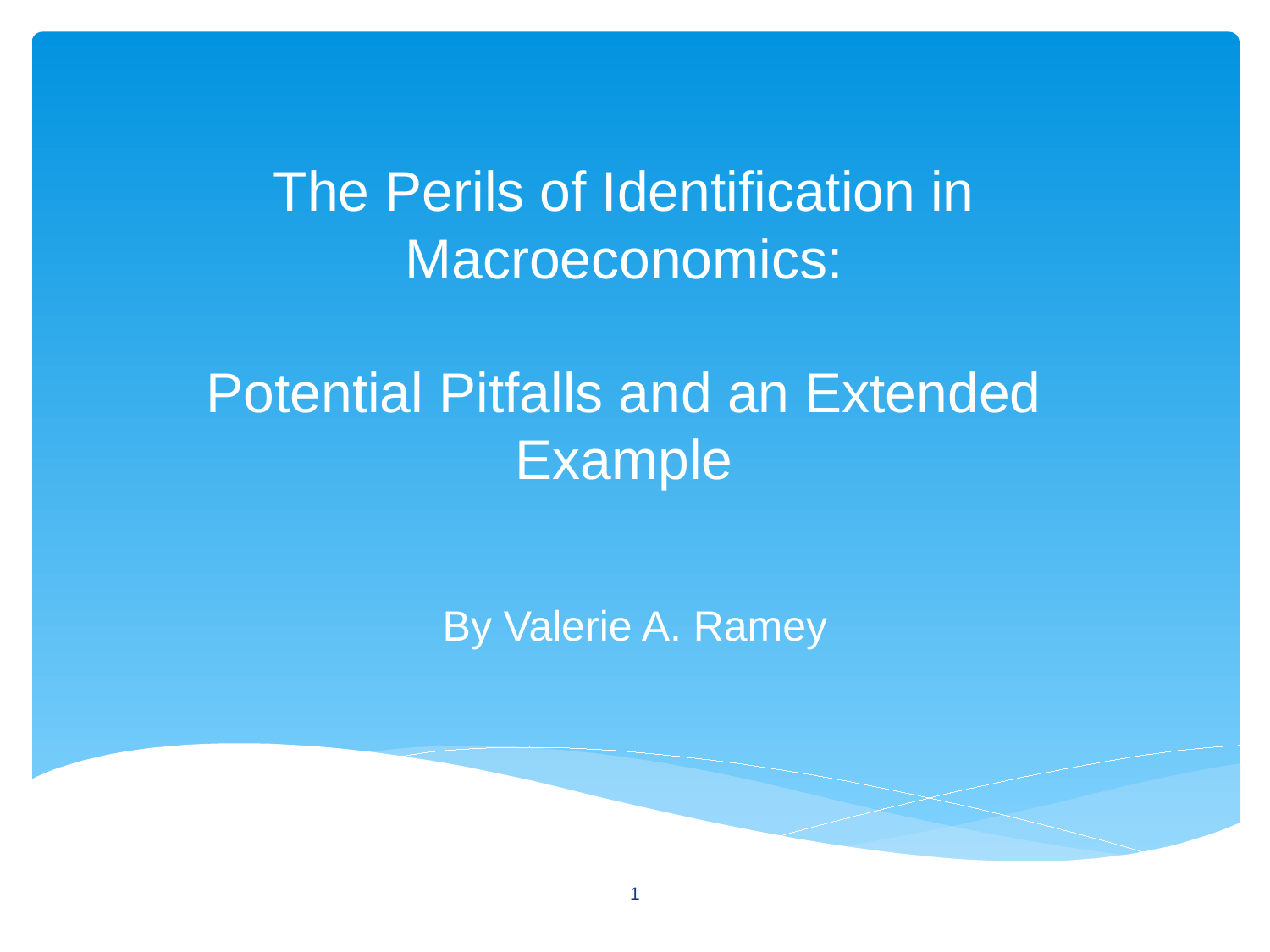

# The Perils of Identification in Macroeconomics: Potential Pitfalls and an Extended Example
By Valerie A. Ramey
1